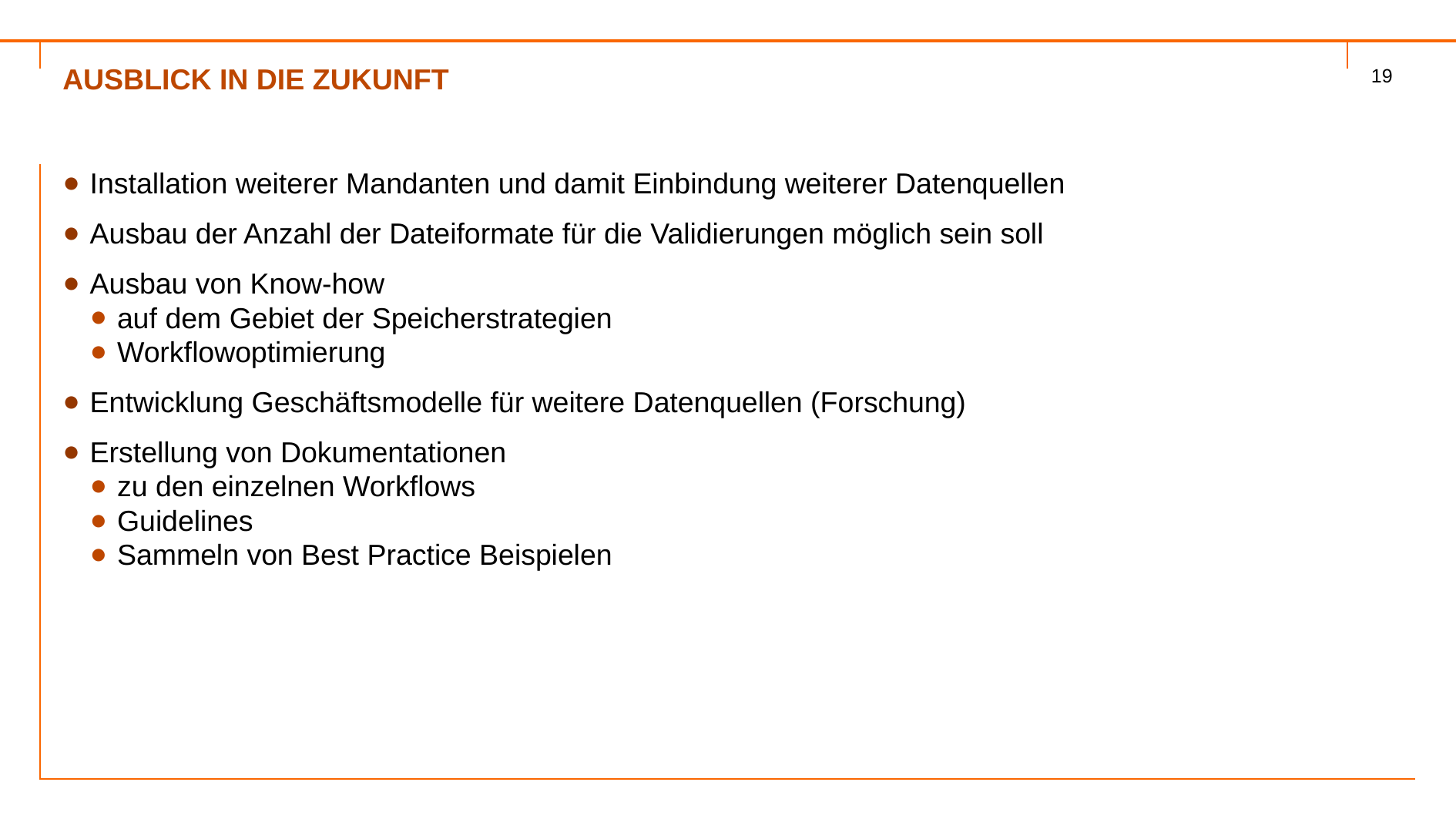

19
# Ausblick in die Zukunft

Installation weiterer Mandanten und damit Einbindung weiterer Datenquellen
Ausbau der Anzahl der Dateiformate für die Validierungen möglich sein soll
Ausbau von Know-how
auf dem Gebiet der Speicherstrategien
Workflowoptimierung
Entwicklung Geschäftsmodelle für weitere Datenquellen (Forschung)
Erstellung von Dokumentationen
zu den einzelnen Workflows
Guidelines
Sammeln von Best Practice Beispielen